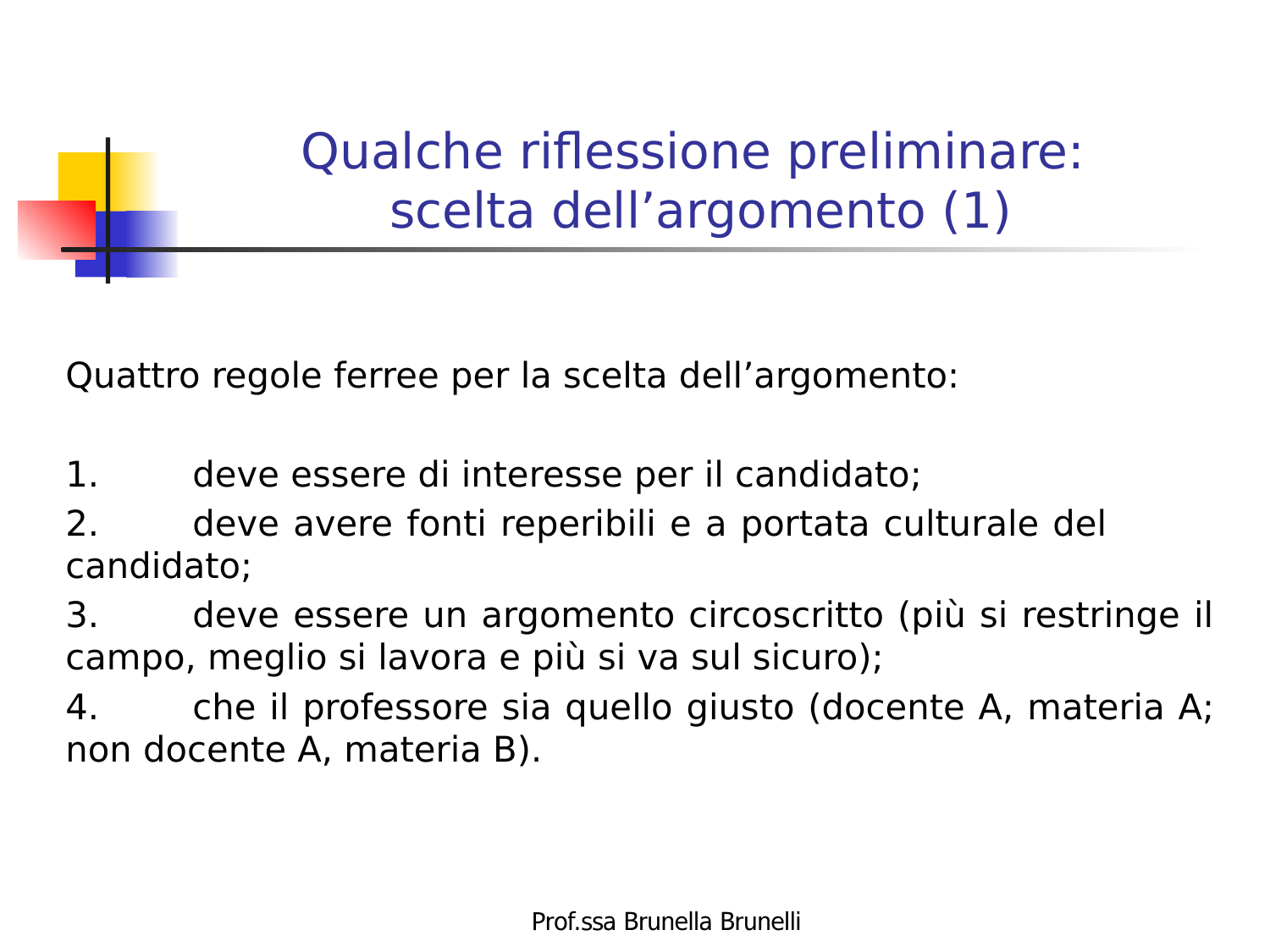

# Qualche riflessione preliminare: scelta dell’argomento (1)

Quattro regole ferree per la scelta dell’argomento:

1.	deve essere di interesse per il candidato;
2.	deve avere fonti reperibili e a portata culturale del 	candidato;
3.	deve essere un argomento circoscritto (più si restringe il 	campo, meglio si lavora e più si va sul sicuro);
4.	che il professore sia quello giusto (docente A, materia A; 	non docente A, materia B).
Prof.ssa Brunella Brunelli